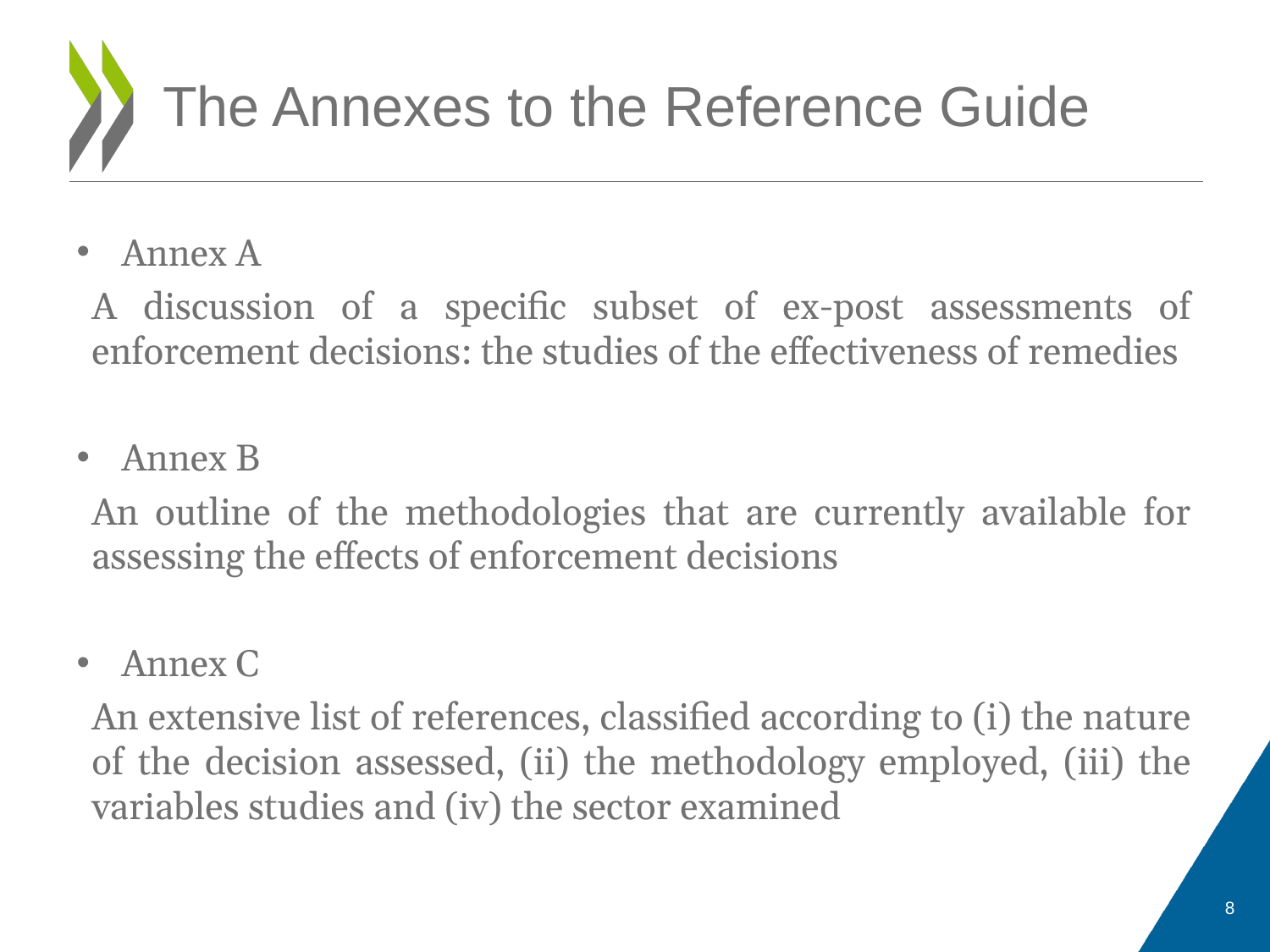

# The Annexes to the Reference Guide
Annex A
A discussion of a specific subset of ex-post assessments of enforcement decisions: the studies of the effectiveness of remedies

Annex B
An outline of the methodologies that are currently available for assessing the effects of enforcement decisions

Annex C
An extensive list of references, classified according to (i) the nature of the decision assessed, (ii) the methodology employed, (iii) the variables studies and (iv) the sector examined
8